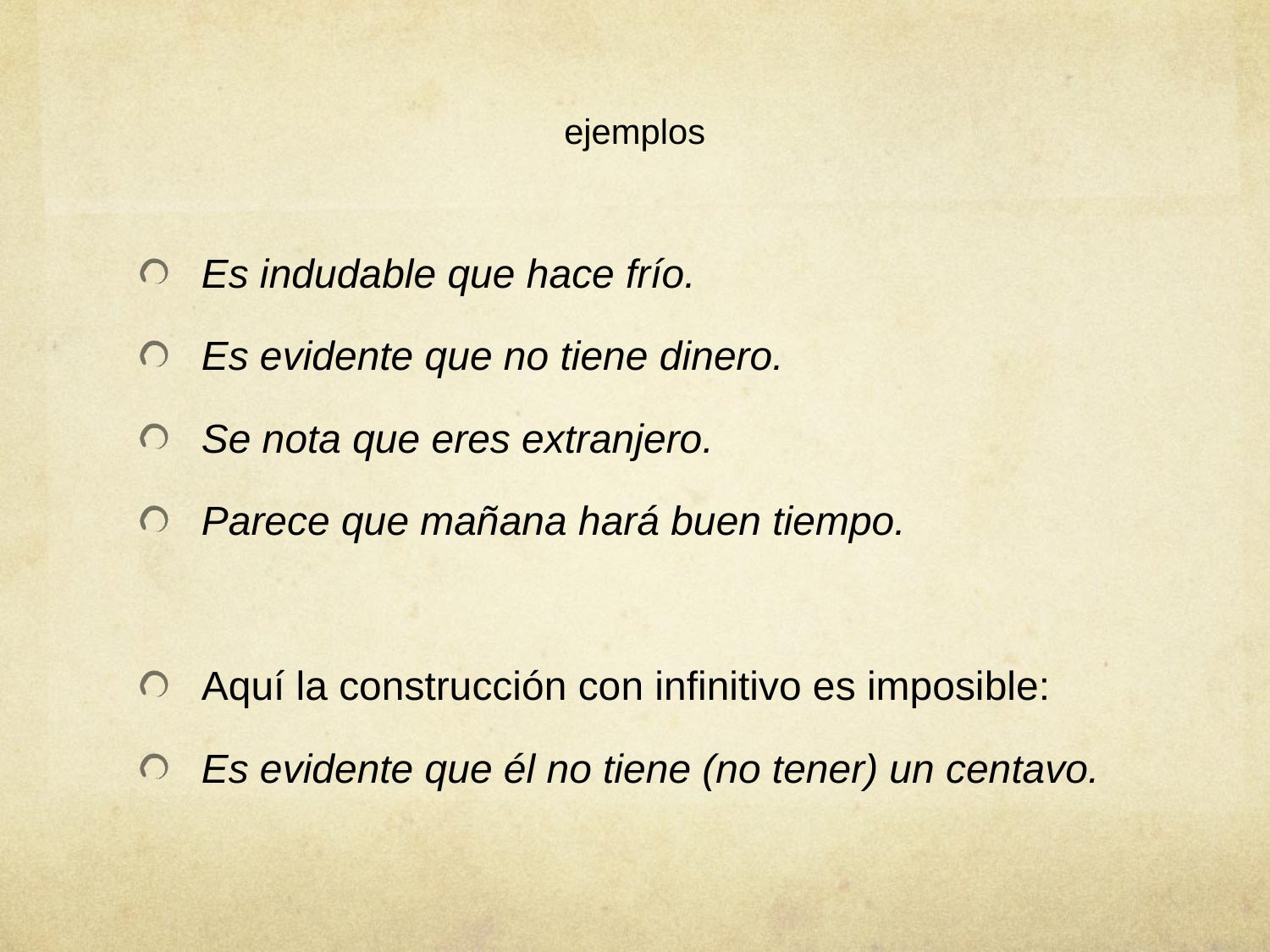

# ejemplos
Es indudable que hace frío.
Es evidente que no tiene dinero.
Se nota que eres extranjero.
Parece que mañana hará buen tiempo.

Aquí la construcción con infinitivo es imposible:
Es evidente que él no tiene (no tener) un centavo.